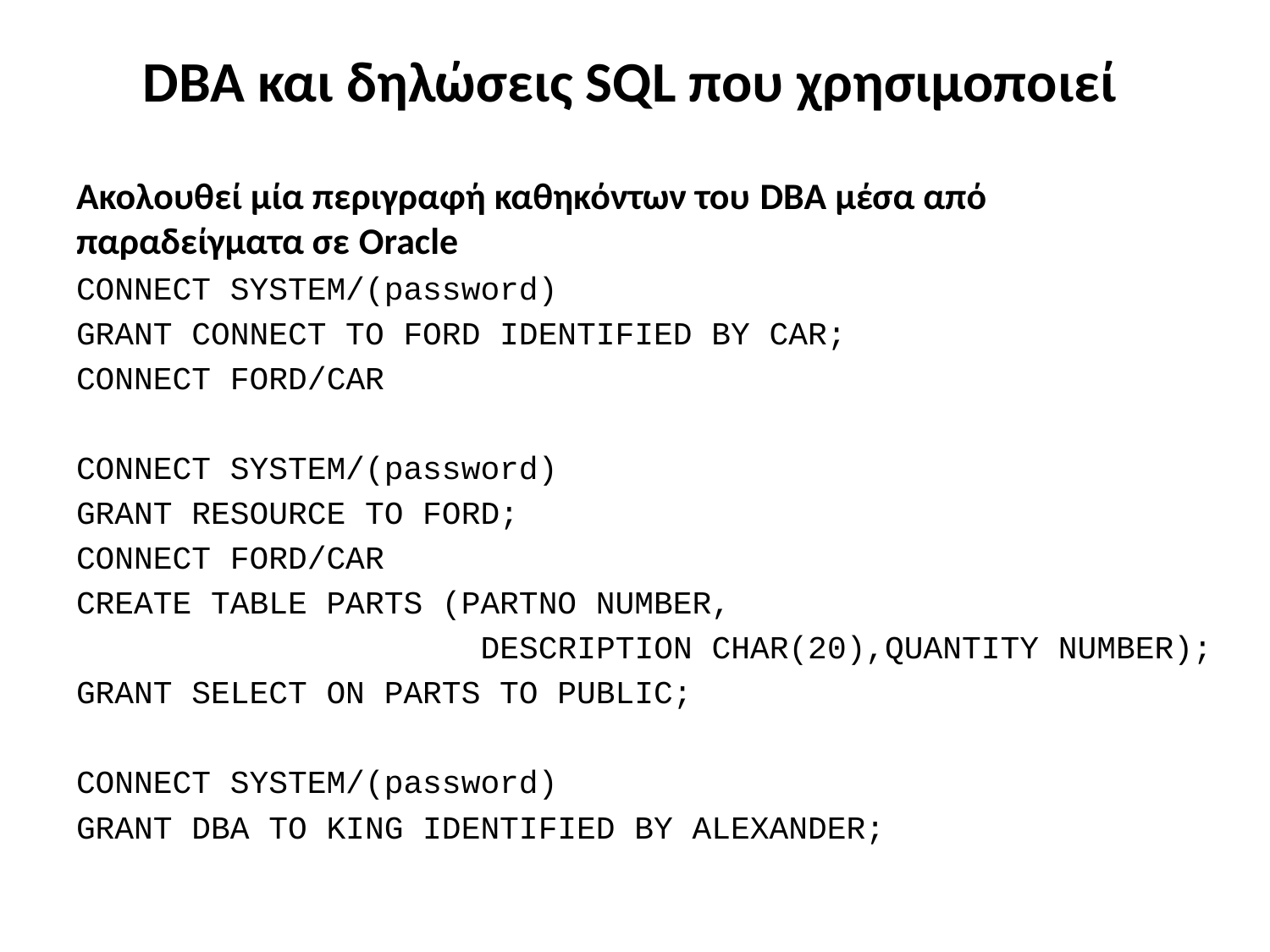

# DBA και δηλώσεις SQL που χρησιμοποιεί
Ακολουθεί μία περιγραφή καθηκόντων του DBA μέσα από παραδείγματα σε Oracle
CONNECT SYSTEM/(password)
GRANT CONNECT TO FORD IDENTIFIED BY CAR;
CONNECT FORD/CAR

CONNECT SYSTEM/(password)
GRANT RESOURCE TO FORD;
CONNECT FORD/CAR
CREATE TABLE PARTS (PARTNO NUMBER,
                     DESCRIPTION CHAR(20),QUANTITY NUMBER);
GRANT SELECT ON PARTS TO PUBLIC;

CONNECT SYSTEM/(password)
GRANT DBA TO KING IDENTIFIED BY ALEXANDER;